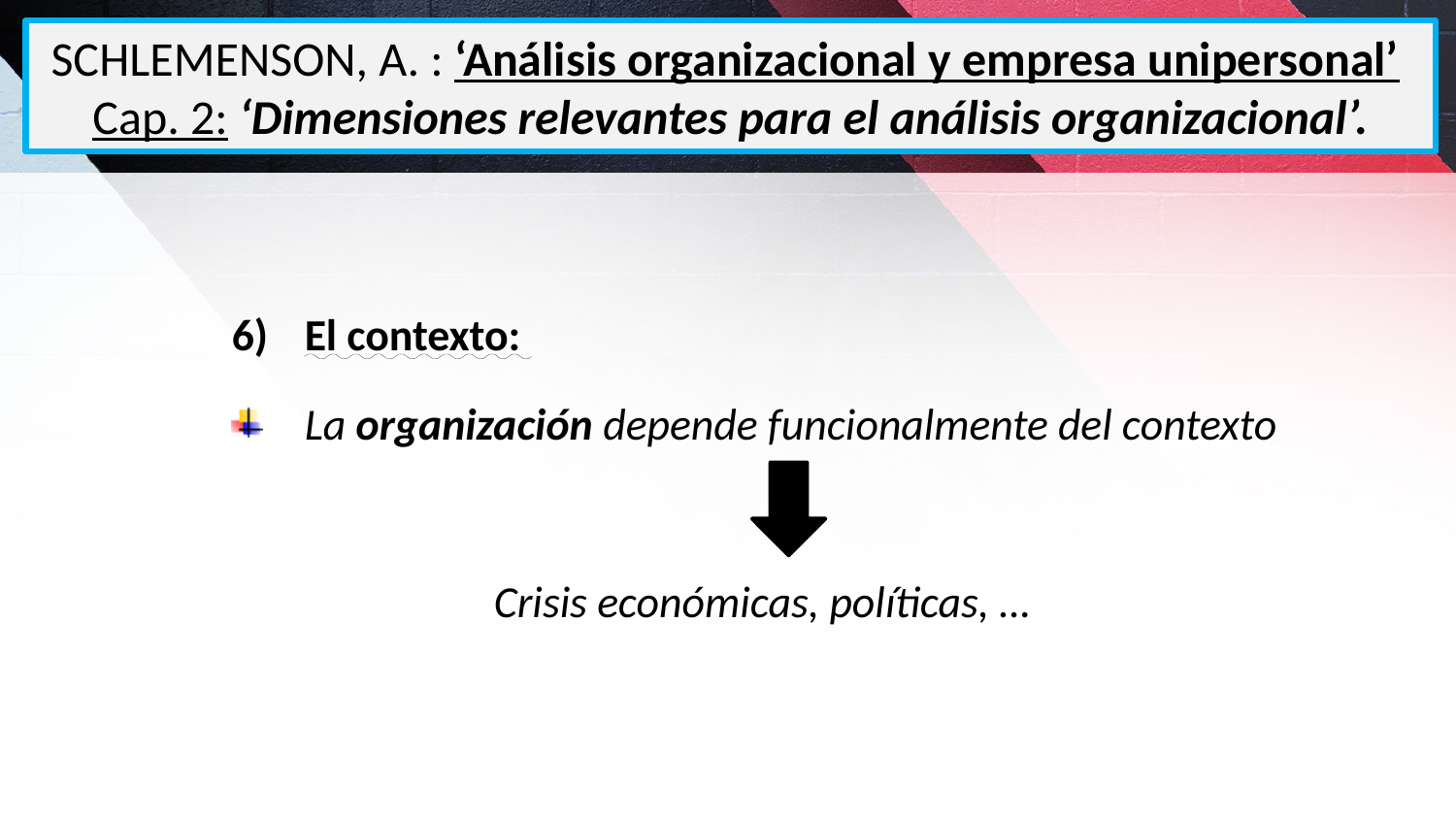

SCHLEMENSON, A. : ‘Análisis organizacional y empresa unipersonal’
Cap. 2: ‘Dimensiones relevantes para el análisis organizacional’.
El contexto:
La organización depende funcionalmente del contexto

Crisis económicas, políticas, …